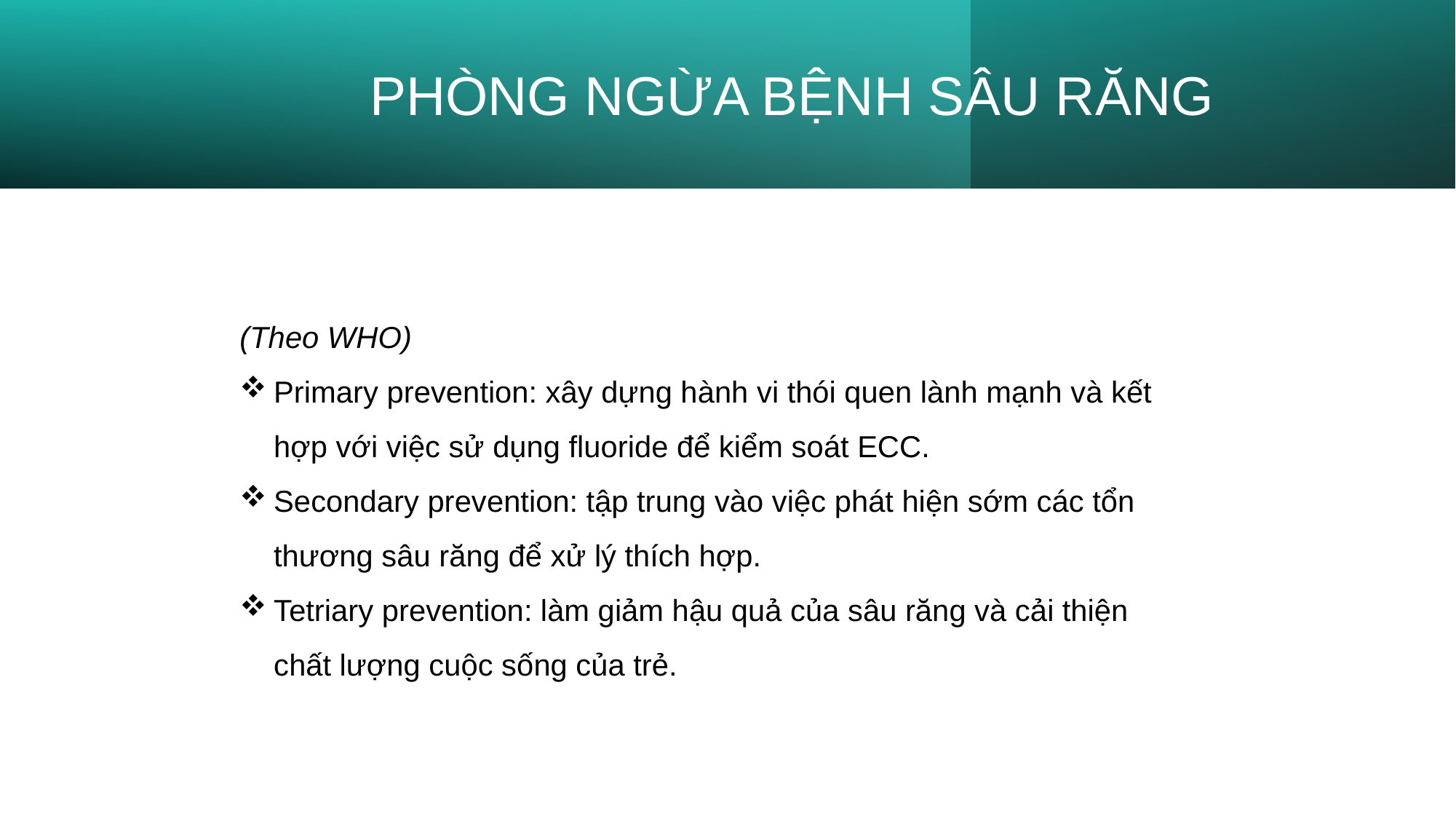

PHÒNG NGỪA BỆNH SÂU RĂNG
(Theo WHO)
Primary prevention: xây dựng hành vi thói quen lành mạnh và kết hợp với việc sử dụng fluoride để kiểm soát ECC.
Secondary prevention: tập trung vào việc phát hiện sớm các tổn thương sâu răng để xử lý thích hợp.
Tetriary prevention: làm giảm hậu quả của sâu răng và cải thiện chất lượng cuộc sống của trẻ.